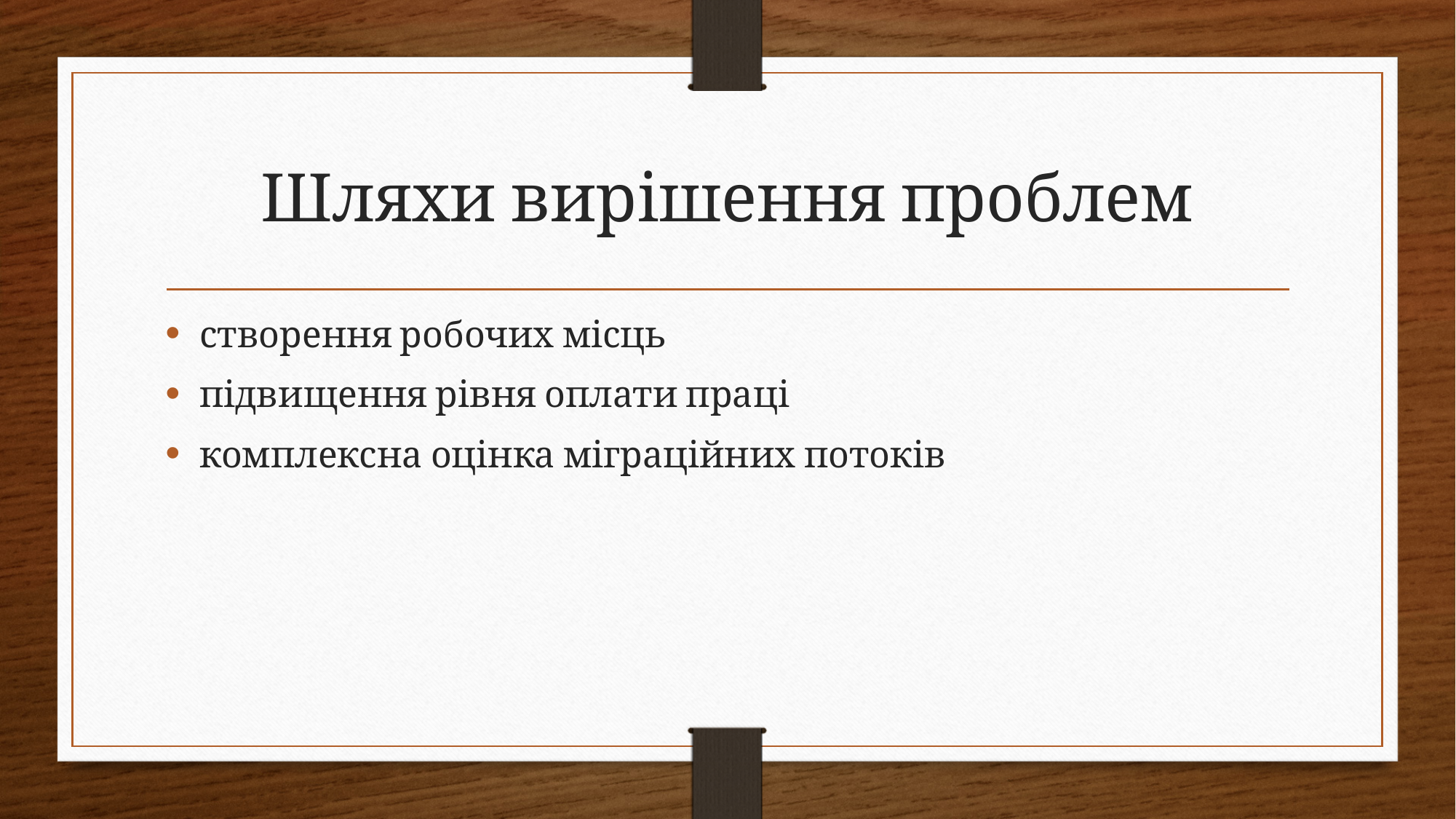

# Шляхи вирішення проблем
створення робочих місць
підвищення рівня оплати праці
комплексна оцінка міграційних потоків